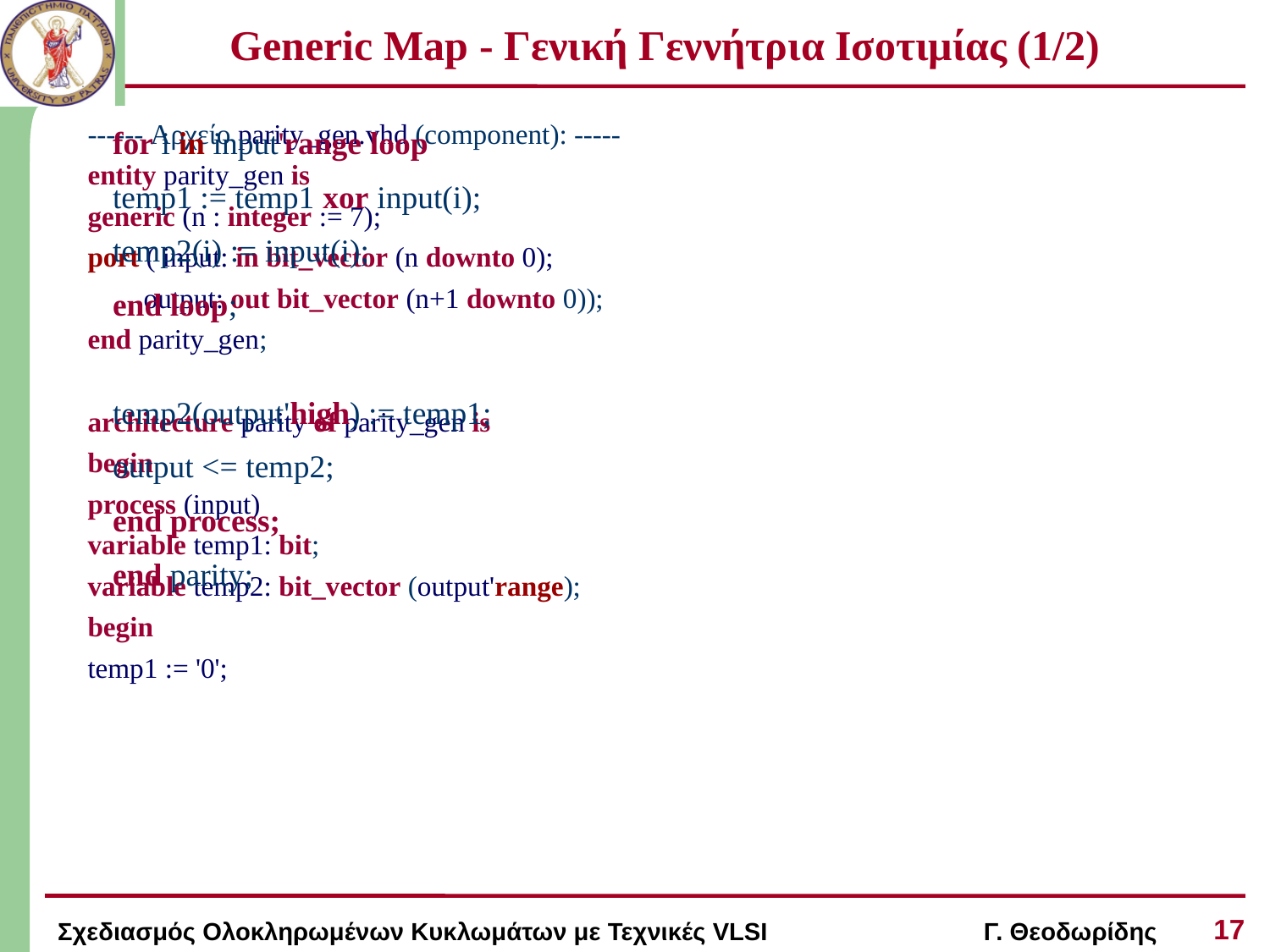

# Generic Map - Γενική Γεννήτρια Ισοτιμίας (1/2)
------ Αρχείο parity_gen.vhd (component): -----
entity parity_gen is
generic (n : integer := 7);
port ( input: in bit_vector (n downto 0);
        output: out bit_vector (n+1 downto 0));
end parity_gen;

architecture parity of parity_gen is
begin
process (input)
variable temp1: bit;
variable temp2: bit_vector (output'range);
begin
temp1 := '0';
for i in input'range loop
temp1 := temp1 xor input(i);
temp2(i) := input(i);
end loop;

temp2(output'high) := temp1;
output <= temp2;
end process;
end parity;

17
Σχεδιασμός Ολοκληρωμένων Κυκλωμάτων με Τεχνικές VLSI                               Γ. Θεοδωρίδης